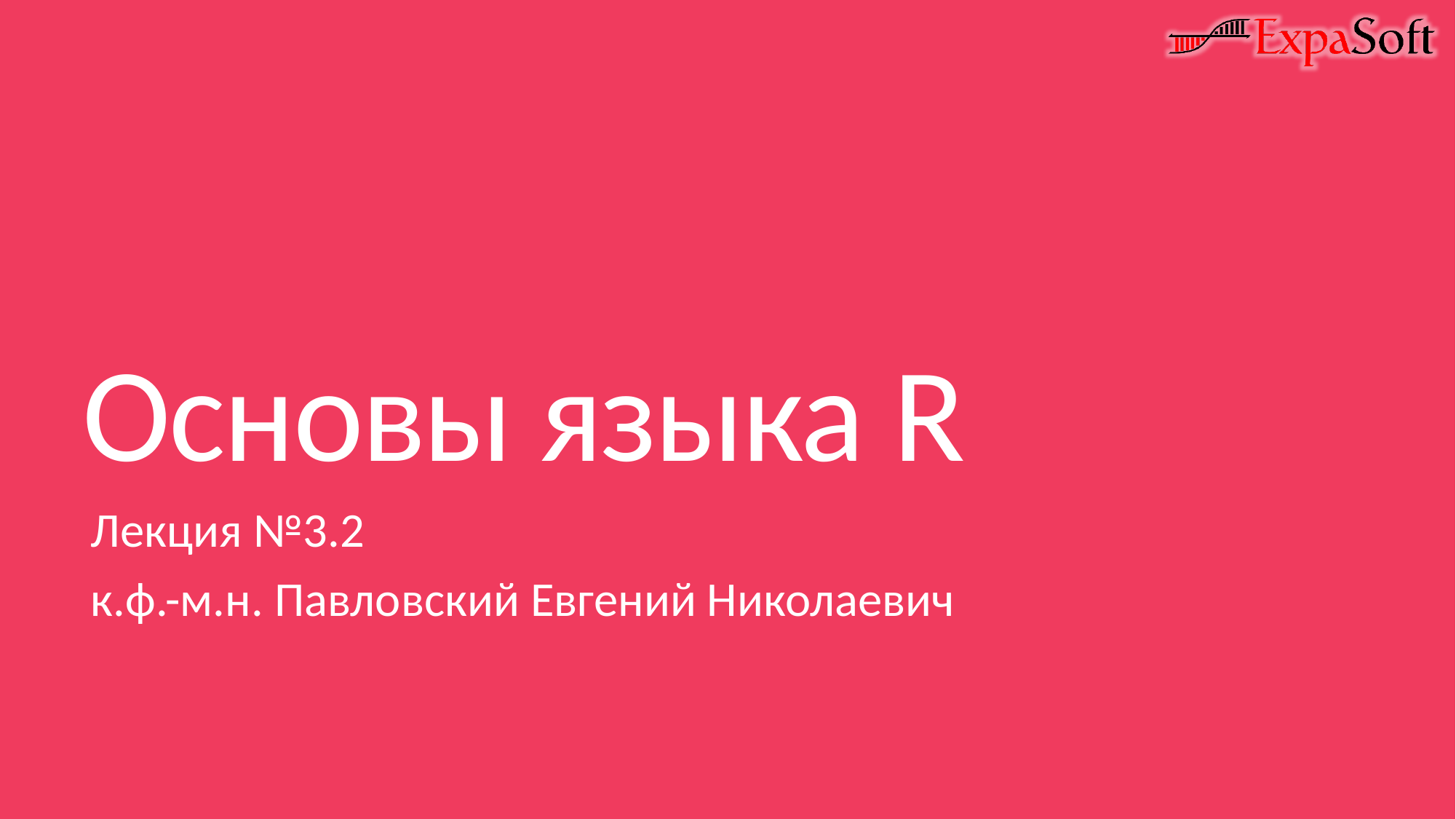

# Основы языка R
Лекция №3.2
к.ф.-м.н. Павловский Евгений Николаевич